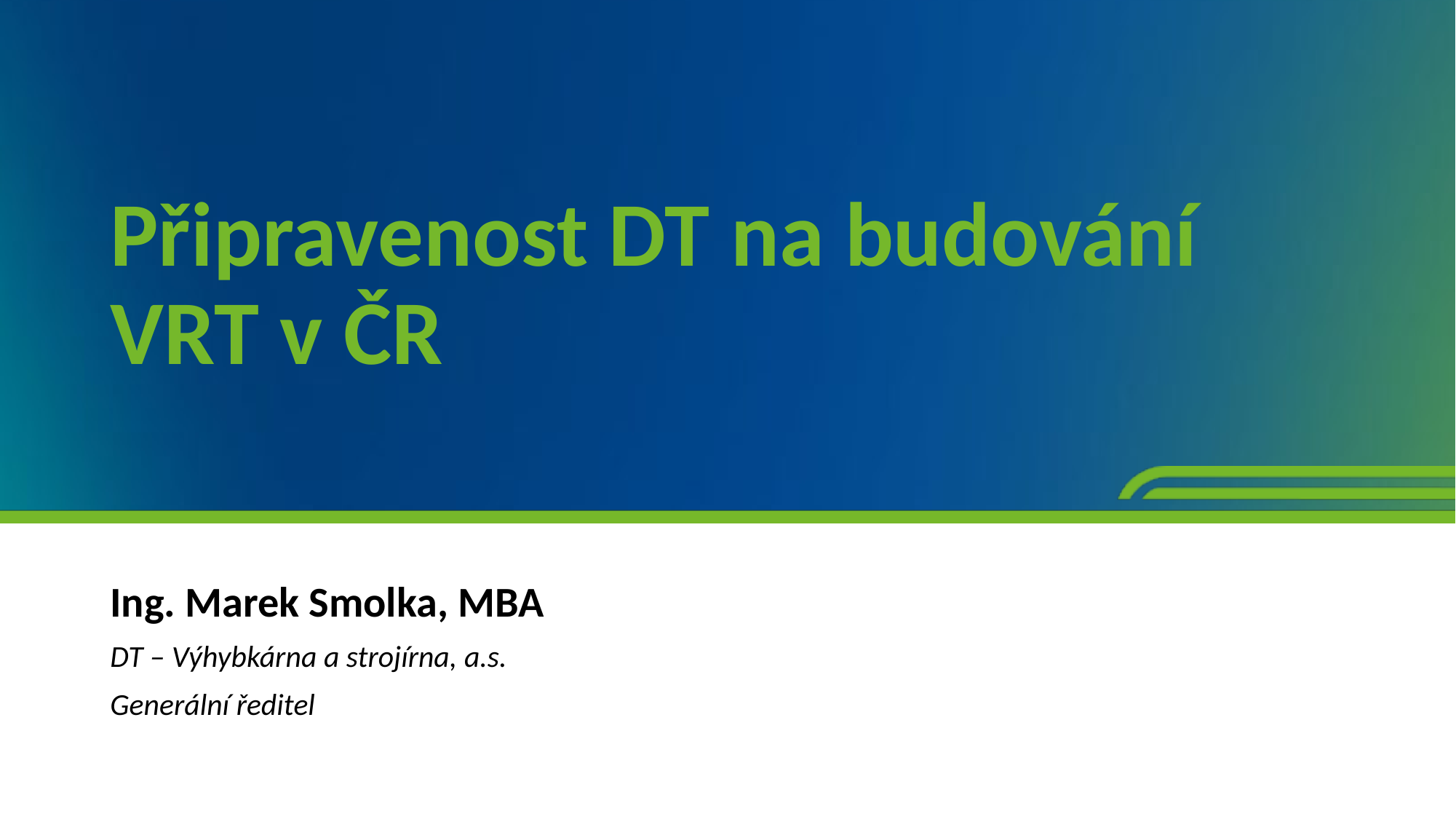

# Připravenost DT na budování VRT v ČR
Ing. Marek Smolka, MBA
DT – Výhybkárna a strojírna, a.s.
Generální ředitel